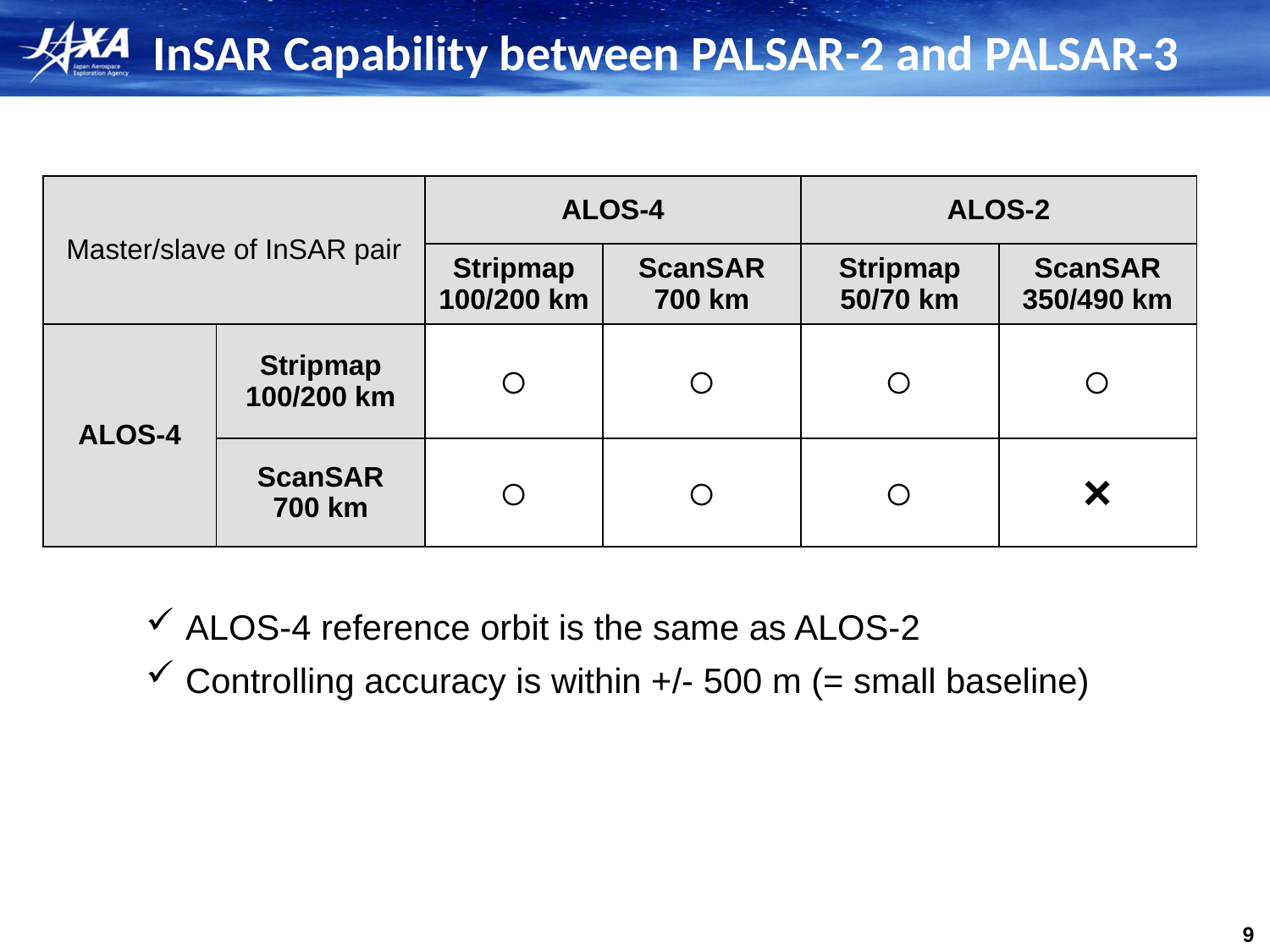

InSAR Capability between PALSAR-2 and PALSAR-3
| Master/slave of InSAR pair |  | ALOS-4 |  | ALOS-2 |  |
| --- | --- | --- | --- | --- | --- |
|  |  | Stripmap 100/200 km | ScanSAR 700 km | Stripmap 50/70 km | ScanSAR 350/490 km |
| ALOS-4 | Stripmap 100/200 km | ○ | ○ | ○ | ○ |
|  | ScanSAR 700 km | ○ | ○ | ○ | × |
ALOS-4 reference orbit is the same as ALOS-2
Controlling accuracy is within +/- 500 m (= small baseline)
9